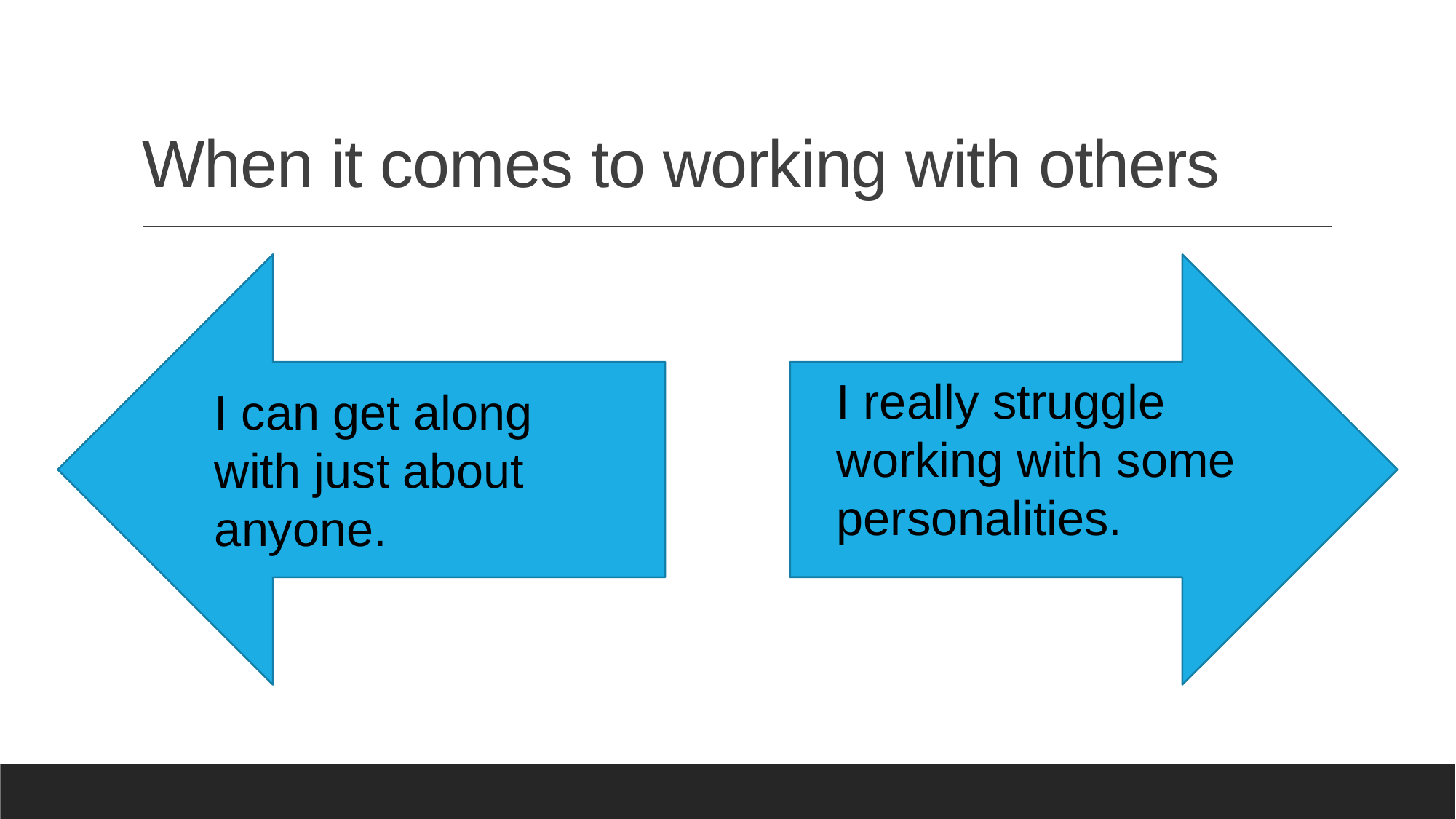

# When it comes to working with others

I really struggle working with some personalities.
I can get along with just about anyone.